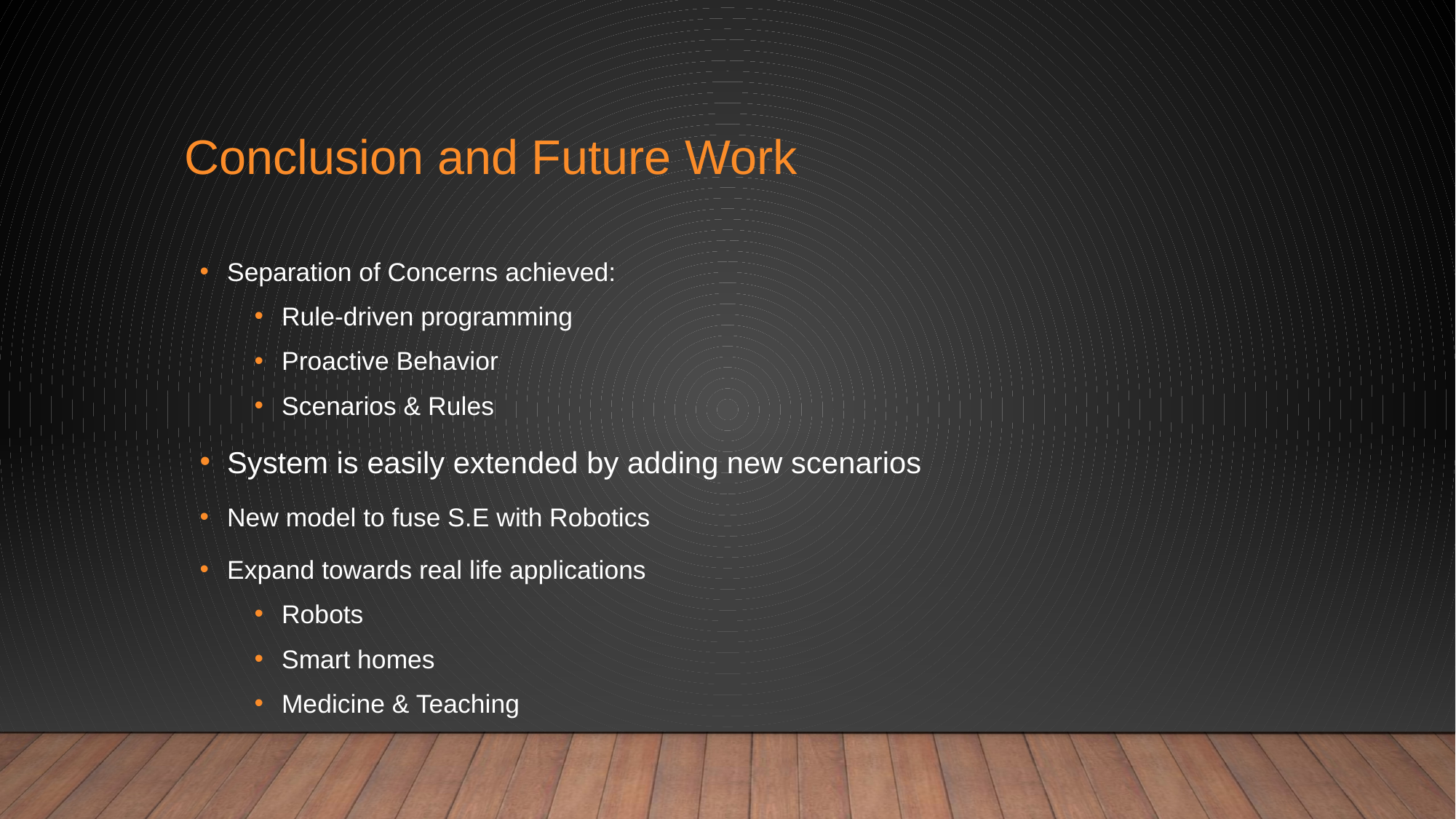

# Conclusion and Future Work
Separation of Concerns achieved:
Rule-driven programming
Proactive Behavior
Scenarios & Rules
System is easily extended by adding new scenarios
New model to fuse S.E with Robotics
Expand towards real life applications
Robots
Smart homes
Medicine & Teaching